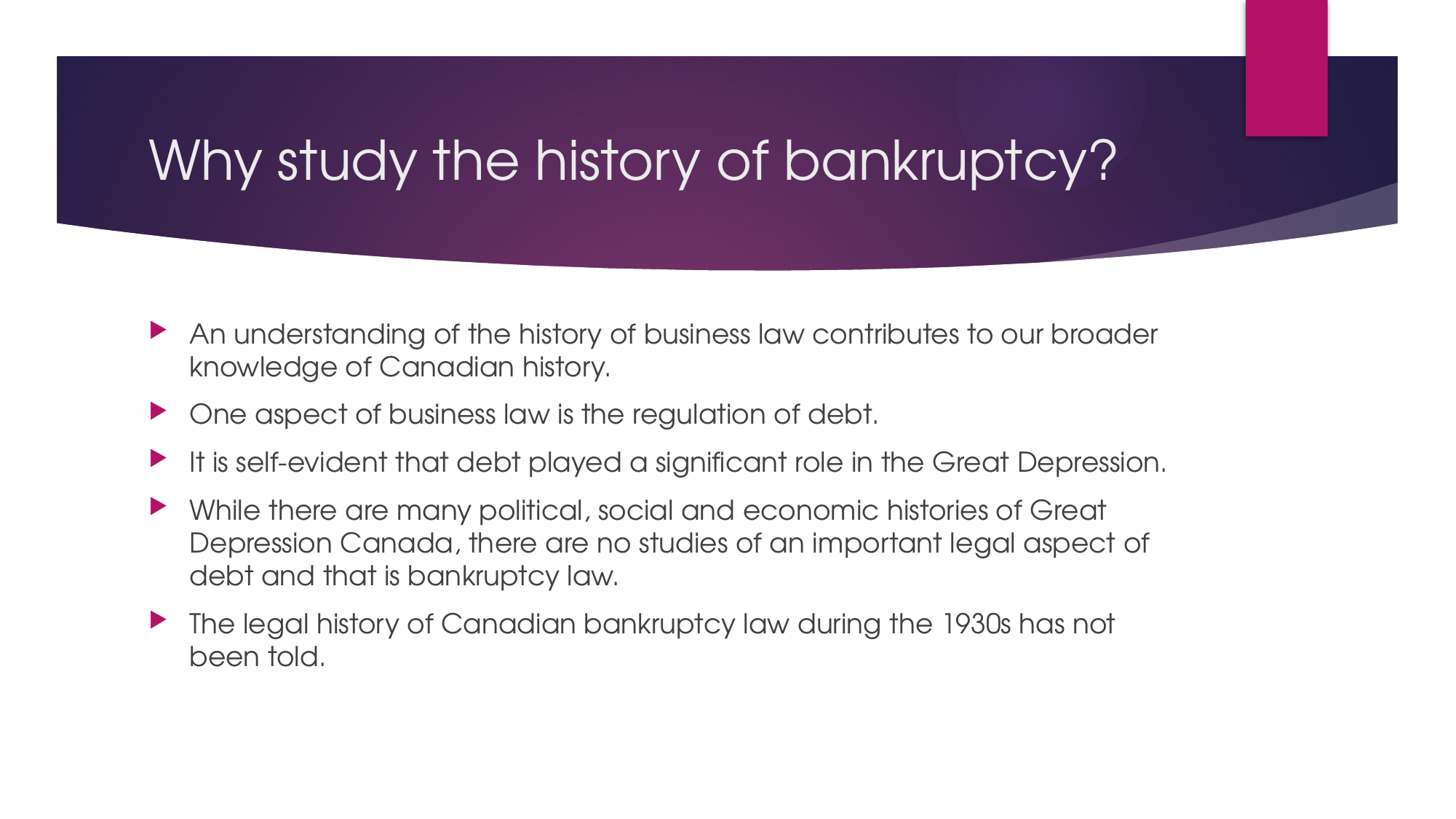

# Why study the history of bankruptcy?
An understanding of the history of business law contributes to our broader knowledge of Canadian history.
One aspect of business law is the regulation of debt.
It is self-evident that debt played a significant role in the Great Depression.
While there are many political, social and economic histories of Great Depression Canada, there are no studies of an important legal aspect of debt and that is bankruptcy law.
The legal history of Canadian bankruptcy law during the 1930s has not been told.